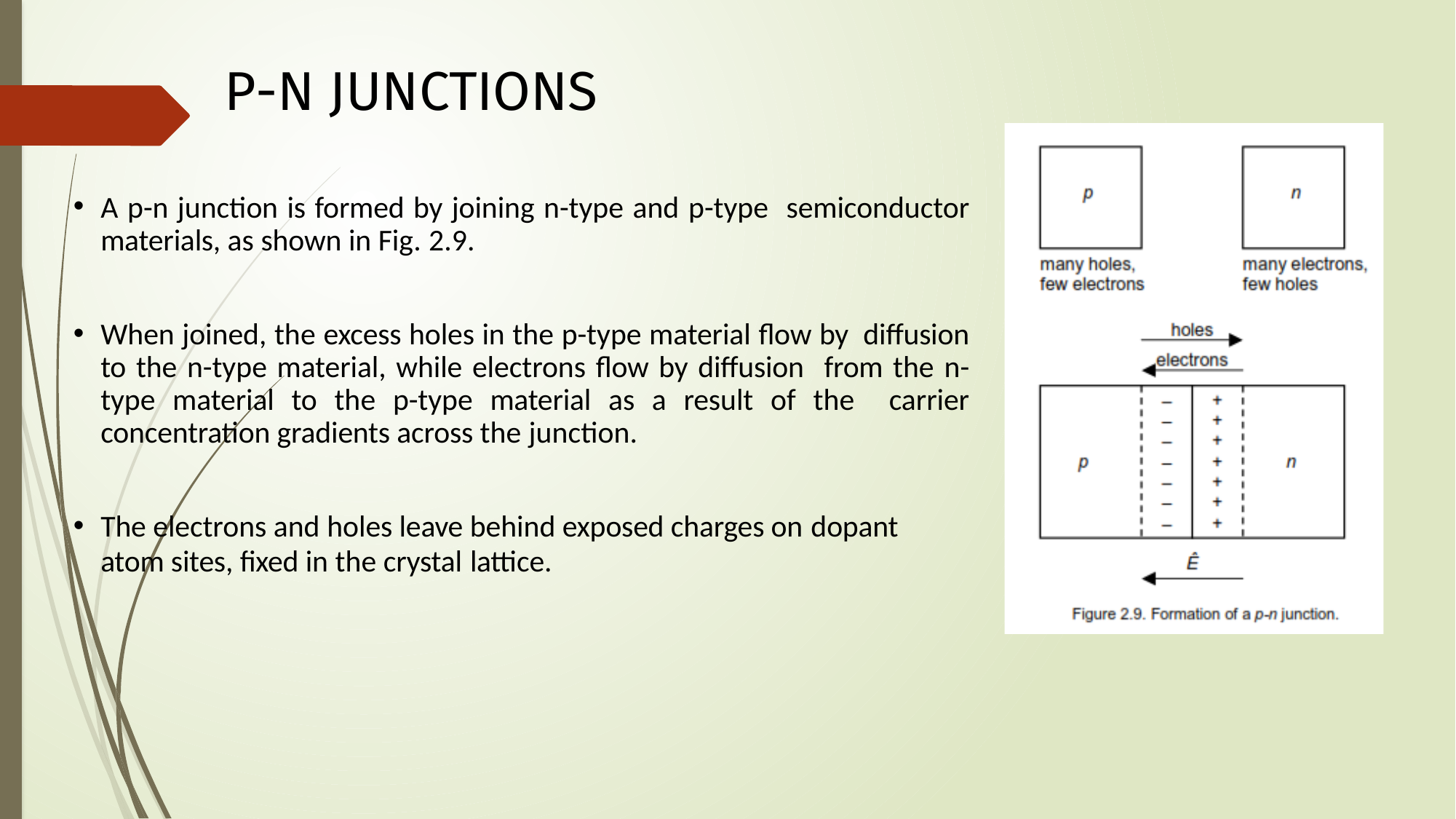

# P-N JUNCTIONS

A p-n junction is formed by joining n-type and p-type  semiconductor materials, as shown in Fig. 2.9.

When joined, the excess holes in the p-type material flow by  diffusion to the n-type material, while electrons flow by diffusion  from the n-type material to the p-type material as a result of the  carrier concentration gradients across the junction.

The electrons and holes leave behind exposed charges on dopant
atom sites, fixed in the crystal lattice.